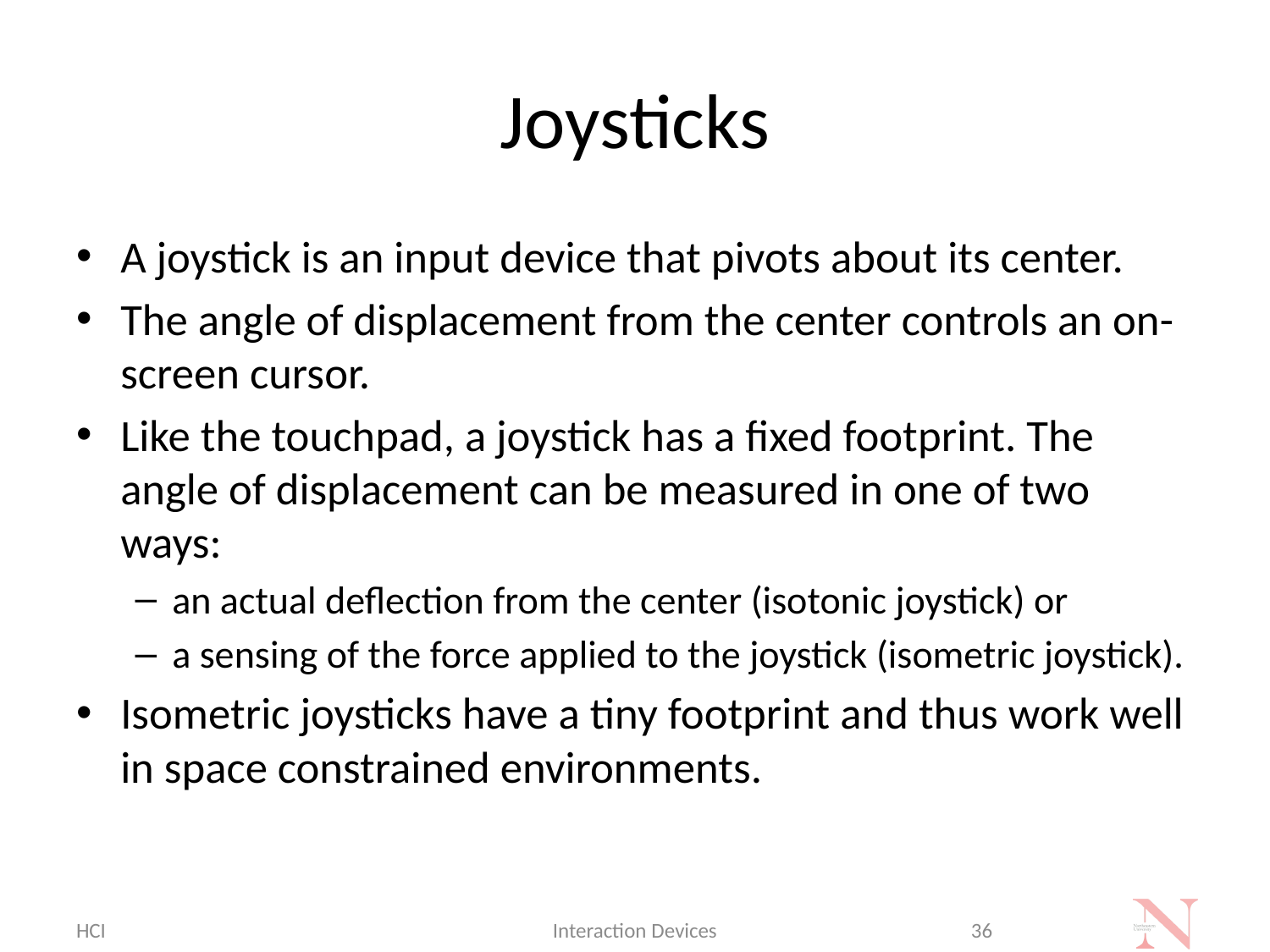

# Joysticks
A joystick is an input device that pivots about its center.
The angle of displacement from the center controls an on-screen cursor.
Like the touchpad, a joystick has a fixed footprint. The angle of displacement can be measured in one of two ways:
an actual deflection from the center (isotonic joystick) or
a sensing of the force applied to the joystick (isometric joystick).
Isometric joysticks have a tiny footprint and thus work well in space constrained environments.
HCI
Interaction Devices
36